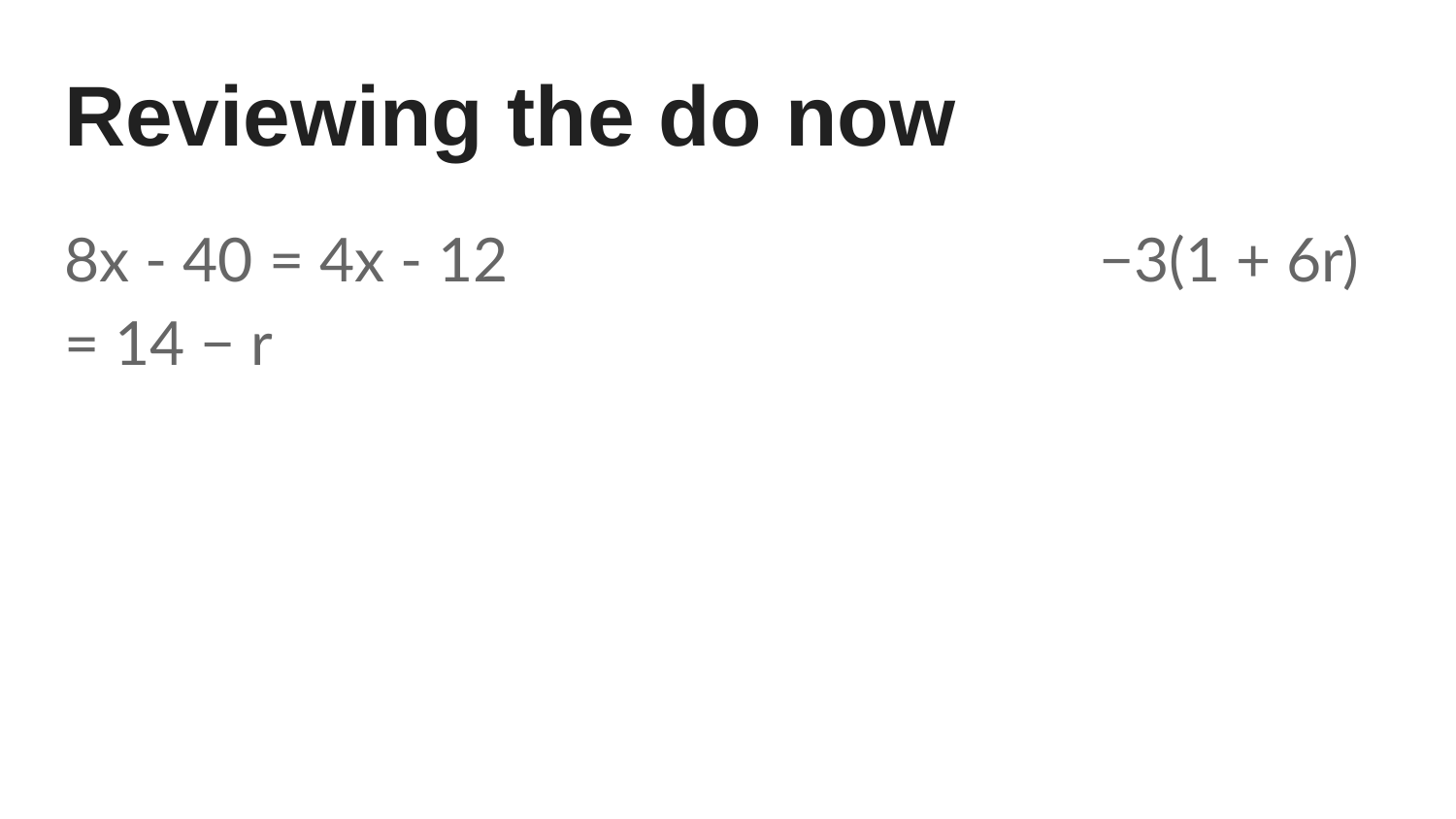

# Reviewing the do now
8x - 40 = 4x - 12				 −3(1 + 6r) = 14 − r